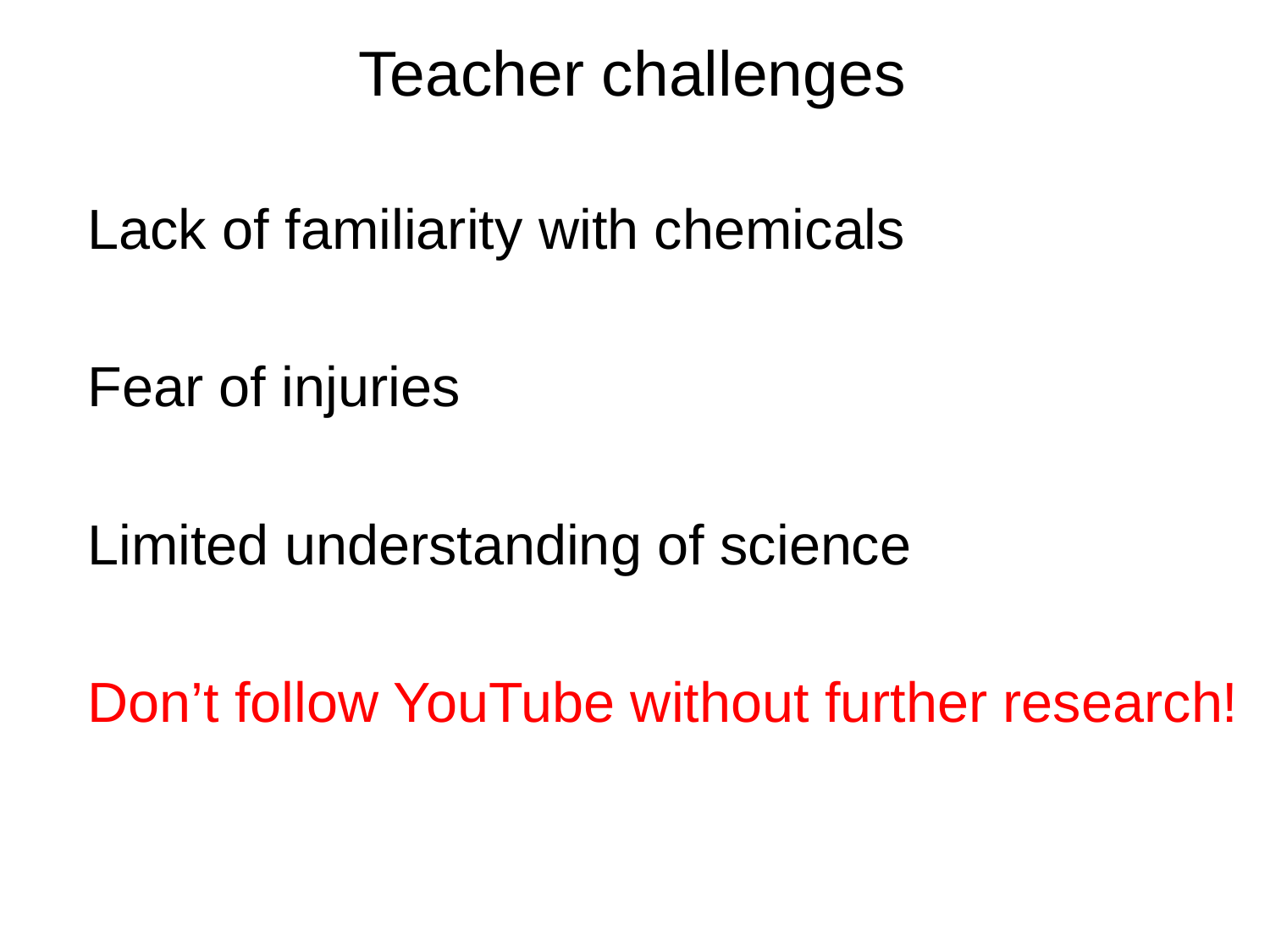

# Teacher challenges
Lack of familiarity with chemicals

Fear of injuries

Limited understanding of science

Don’t follow YouTube without further research!